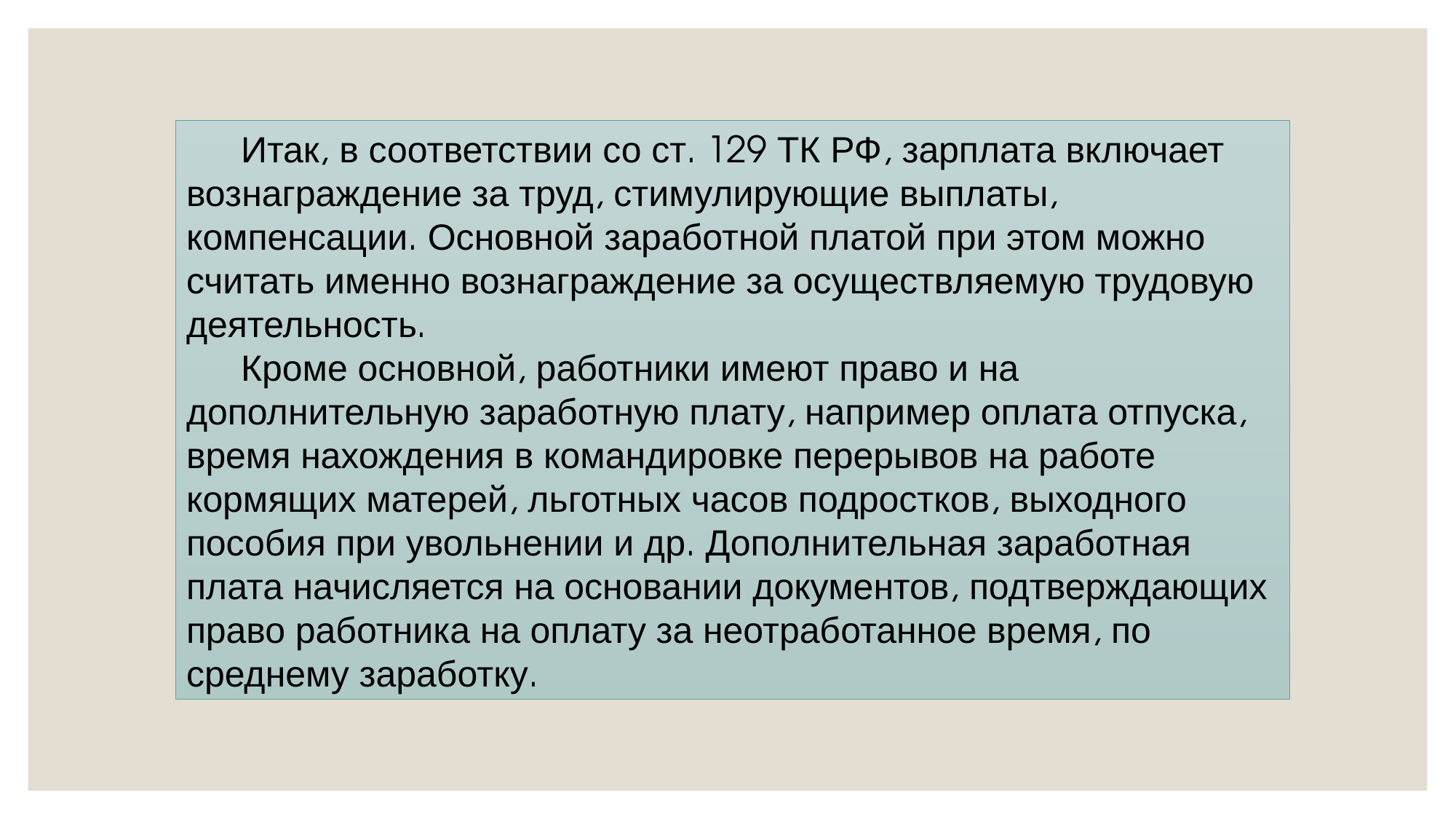

Итак, в соответствии со ст. 129 ТК РФ, зарплата включает вознаграждение за труд, стимулирующие выплаты, компенсации. Основной заработной платой при этом можно считать именно вознаграждение за осуществляемую трудовую деятельность.
Кроме основной, работники имеют право и на дополнительную заработную плату, например оплата отпуска, время нахождения в командировке перерывов на работе кормящих матерей, льготных часов подростков, выходного пособия при увольнении и др. Дополнительная заработная плата начисляется на основании документов, подтверждающих право работника на оплату за неотработанное время, по среднему заработку.